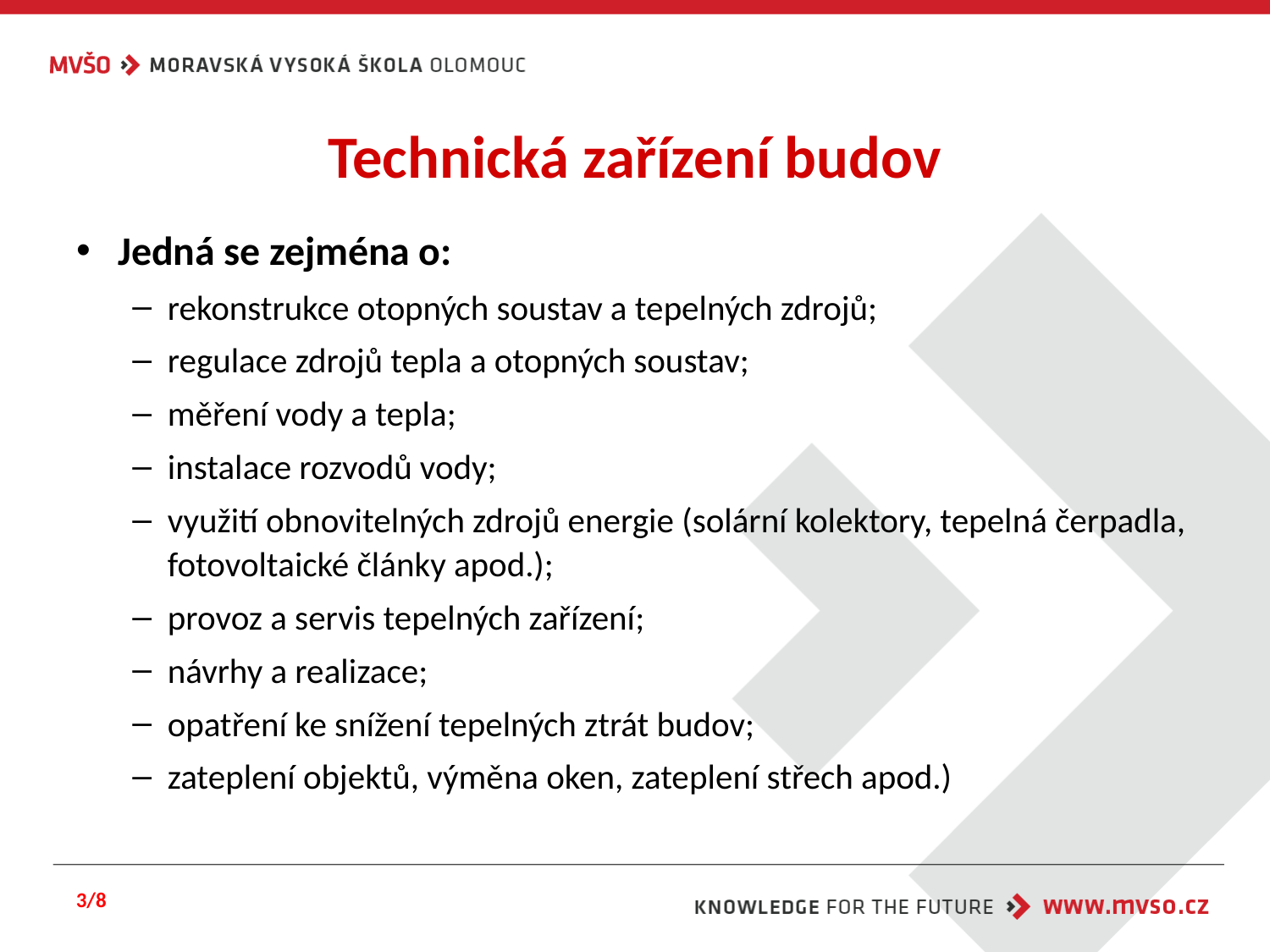

# Technická zařízení budov
Jedná se zejména o:
rekonstrukce otopných soustav a tepelných zdrojů;
regulace zdrojů tepla a otopných soustav;
měření vody a tepla;
instalace rozvodů vody;
využití obnovitelných zdrojů energie (solární kolektory, tepelná čerpadla, fotovoltaické články apod.);
provoz a servis tepelných zařízení;
návrhy a realizace;
opatření ke snížení tepelných ztrát budov;
zateplení objektů, výměna oken, zateplení střech apod.)
3/8